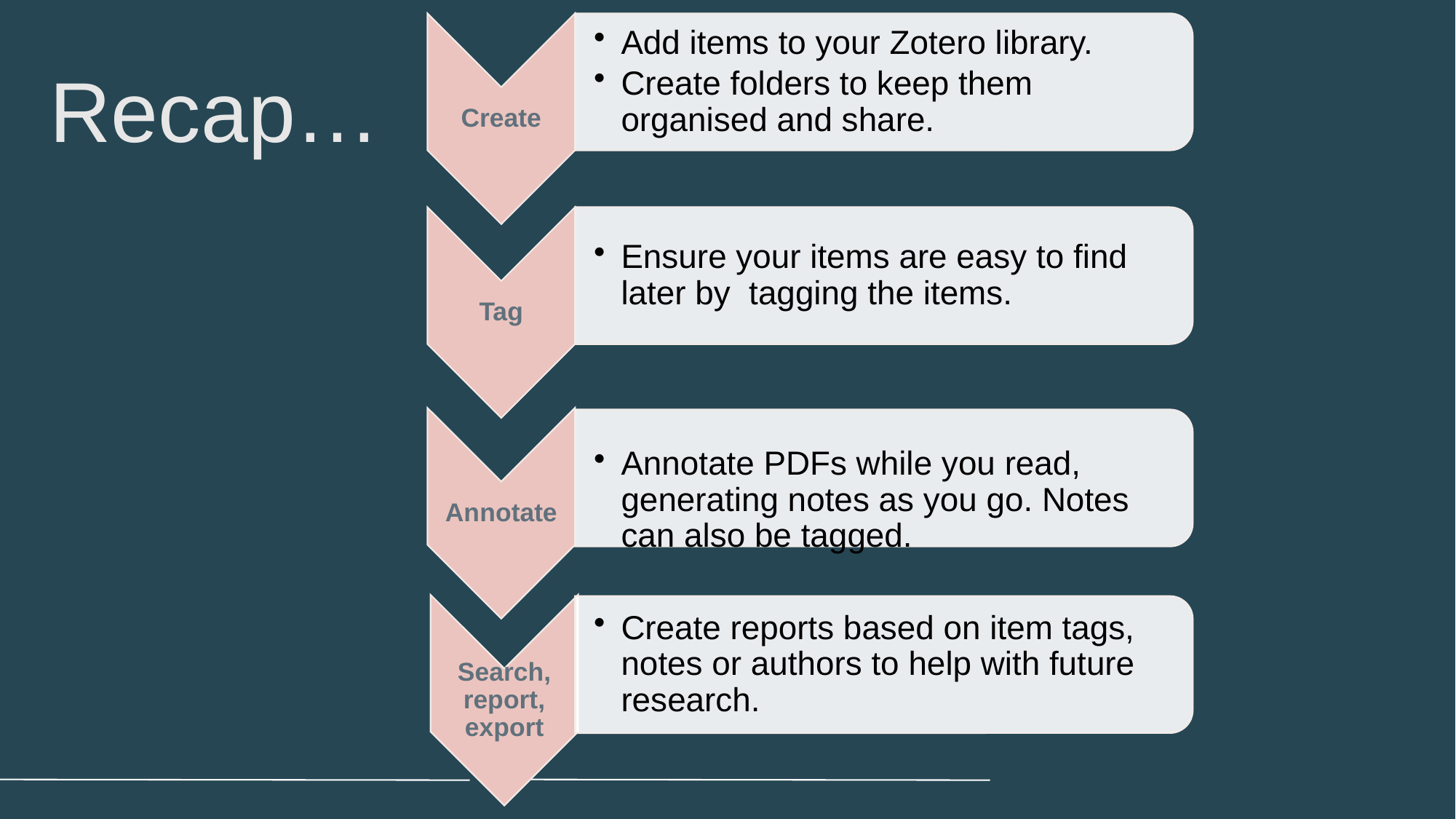

Create
Add items to your Zotero library.
Create folders to keep them organised and share.
Tag
Ensure your items are easy to find later by  tagging the items.
Annotate

Annotate PDFs while you read, generating notes as you go. Notes can also be tagged.
Search, report, export
Create reports based on item tags, notes or authors to help with future research.
Recap…
23